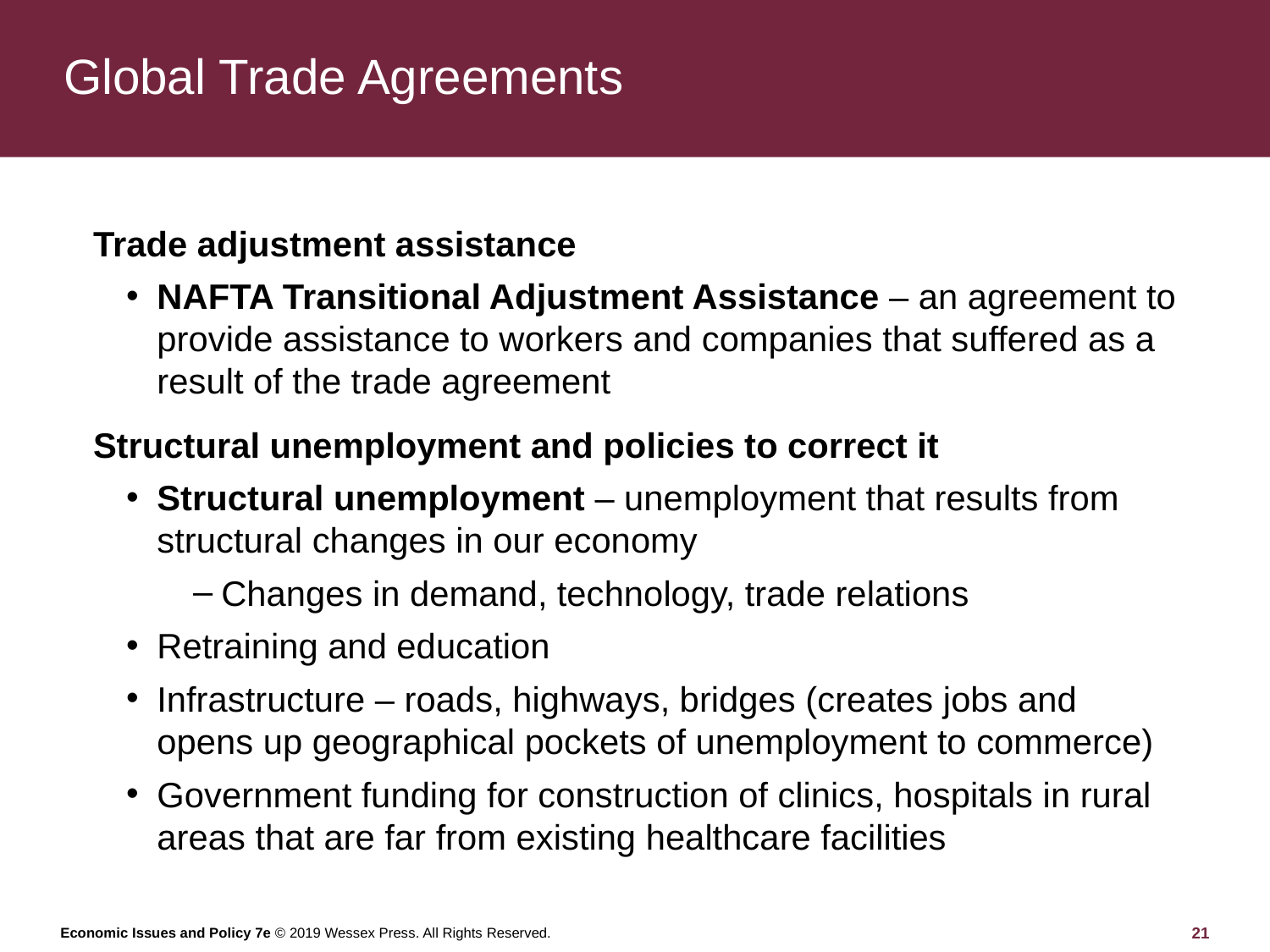

# Global Trade Agreements
Trade adjustment assistance
NAFTA Transitional Adjustment Assistance – an agreement to provide assistance to workers and companies that suffered as a result of the trade agreement
Structural unemployment and policies to correct it
Structural unemployment – unemployment that results from structural changes in our economy
Changes in demand, technology, trade relations
Retraining and education
Infrastructure – roads, highways, bridges (creates jobs and opens up geographical pockets of unemployment to commerce)
Government funding for construction of clinics, hospitals in rural areas that are far from existing healthcare facilities